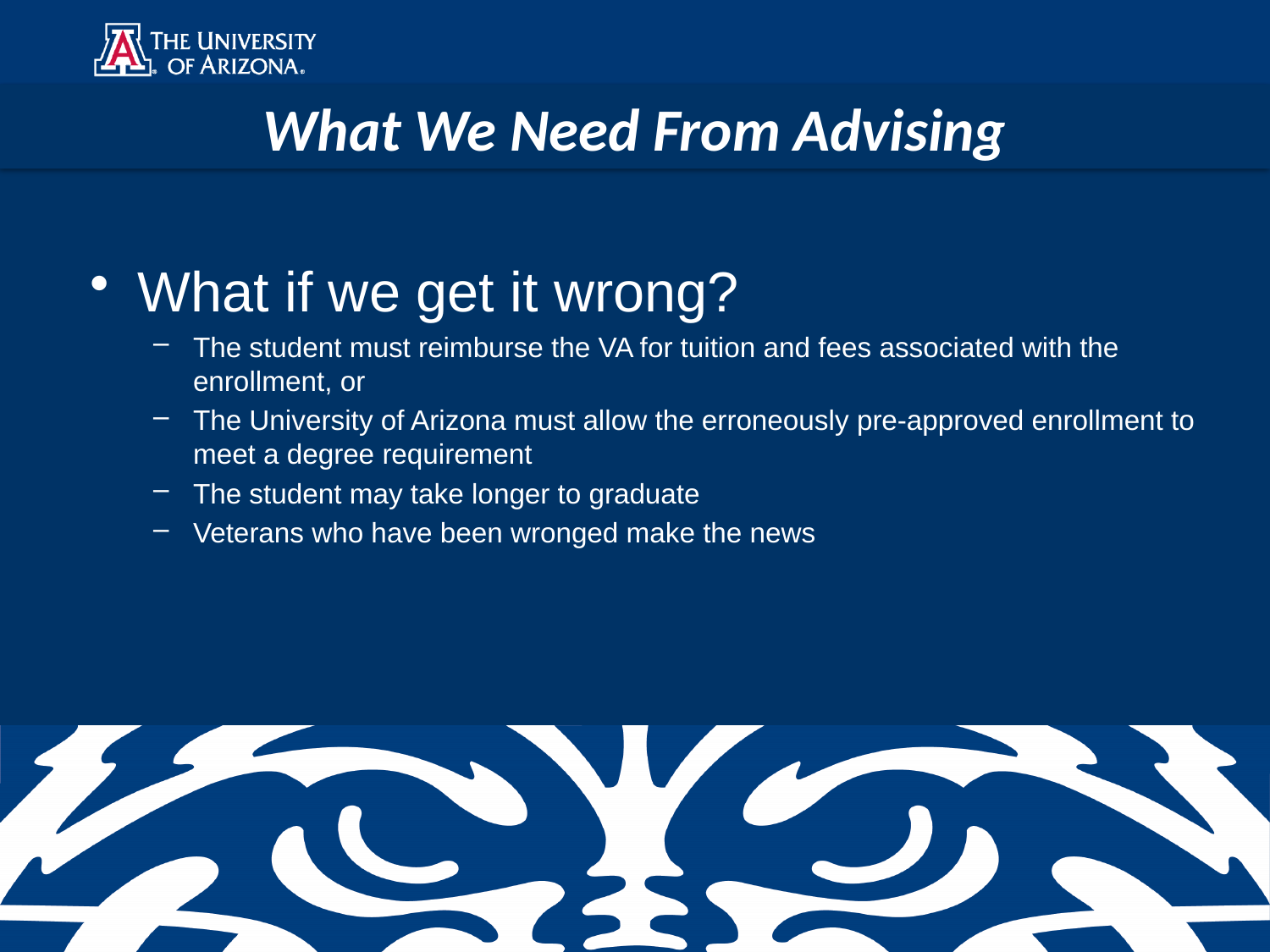

What We Need From Advising
What if we get it wrong?
The student must reimburse the VA for tuition and fees associated with the enrollment, or
The University of Arizona must allow the erroneously pre-approved enrollment to meet a degree requirement
The student may take longer to graduate
Veterans who have been wronged make the news